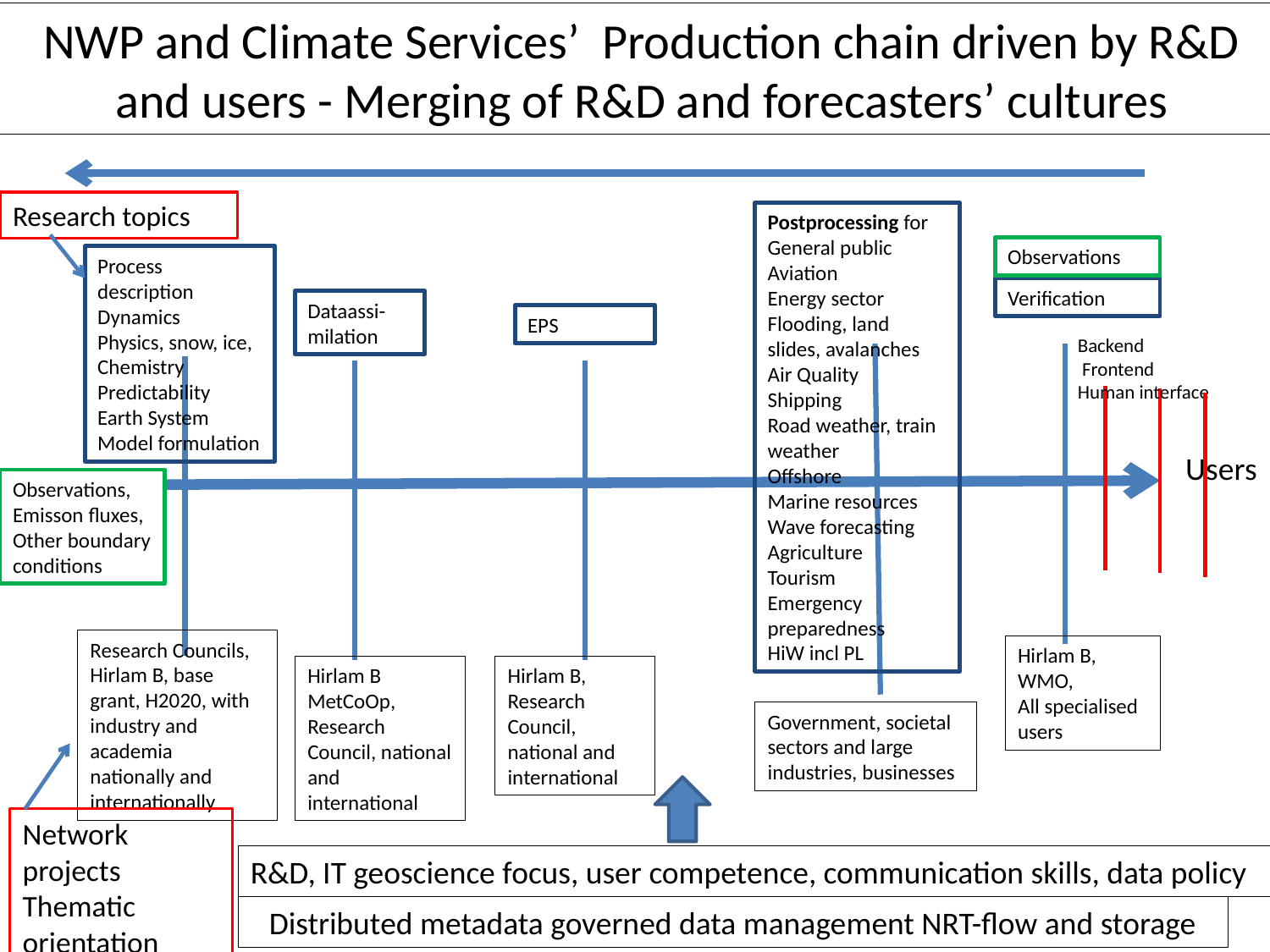

NWP and Climate Services’  Production chain driven by R&D and users - Merging of R&D and forecasters’ cultures
Research topics
Postprocessing for
General public
Aviation
Energy sector
Flooding, land slides, avalanches
Air Quality
Shipping
Road weather, train weather
Offshore
Marine resources
Wave forecasting
Agriculture
Tourism
Emergency preparedness
HiW incl PL
Observations
Process description
Dynamics
Physics, snow, ice,
Chemistry
Predictability
Earth System Model formulation
Verification
Dataassi-milation
EPS
Backend
 Frontend
Human interface
Users
Observations,
Emisson fluxes,
Other boundary conditions
Research Councils,
Hirlam B, base grant, H2020, with industry and academia  nationally and internationally
Hirlam B, WMO,
All specialised users
Hirlam B, Research Council, national and international
Hirlam B
MetCoOp, Research Council, national and international
Government, societal sectors and large industries, businesses

Network projects
Thematic orientation
R&D, IT geoscience focus, user competence, communication skills, data policy
Distributed metadata governed data management NRT-flow and storage